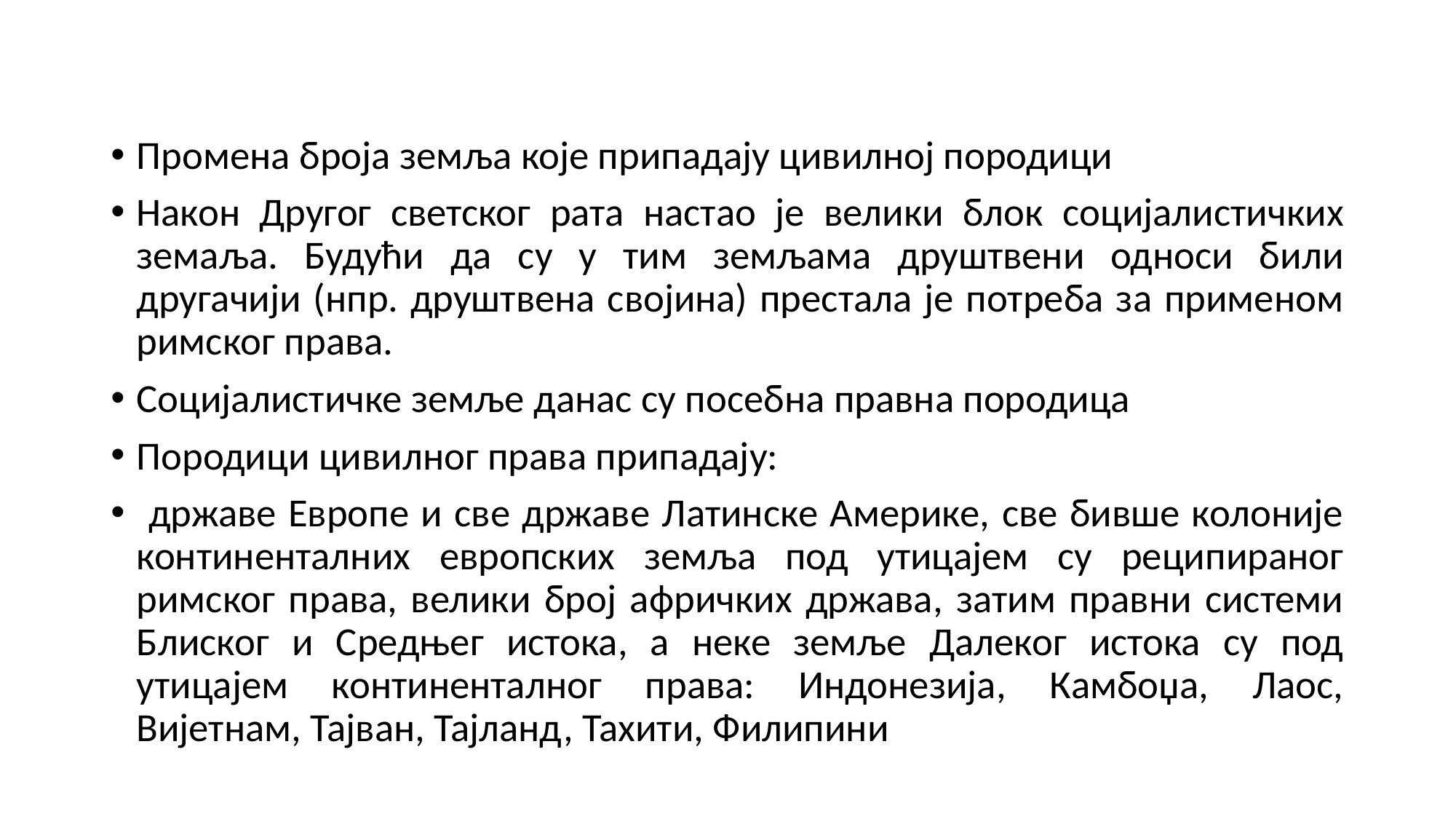

#
Промена броја земља које припадају цивилној породици
Након Другог светског рата настао је велики блок социјалистичких земаља. Будући да су у тим земљама друштвени односи били другачији (нпр. друштвена својина) престала је потреба за применом римског права.
Социјалистичке земље данас су посебна правна породица
Породици цивилног права припадају:
 државе Европе и све државе Латинске Америке, све бивше колоније континенталних европских земља под утицајем су реципираног римског права, велики број афричких држава, затим правни системи Блиског и Средњег истока, а неке земље Далеког истока су под утицајем континенталног права: Индонезија, Камбоџа, Лаос, Вијетнам, Тајван, Тајланд, Тахити, Филипини